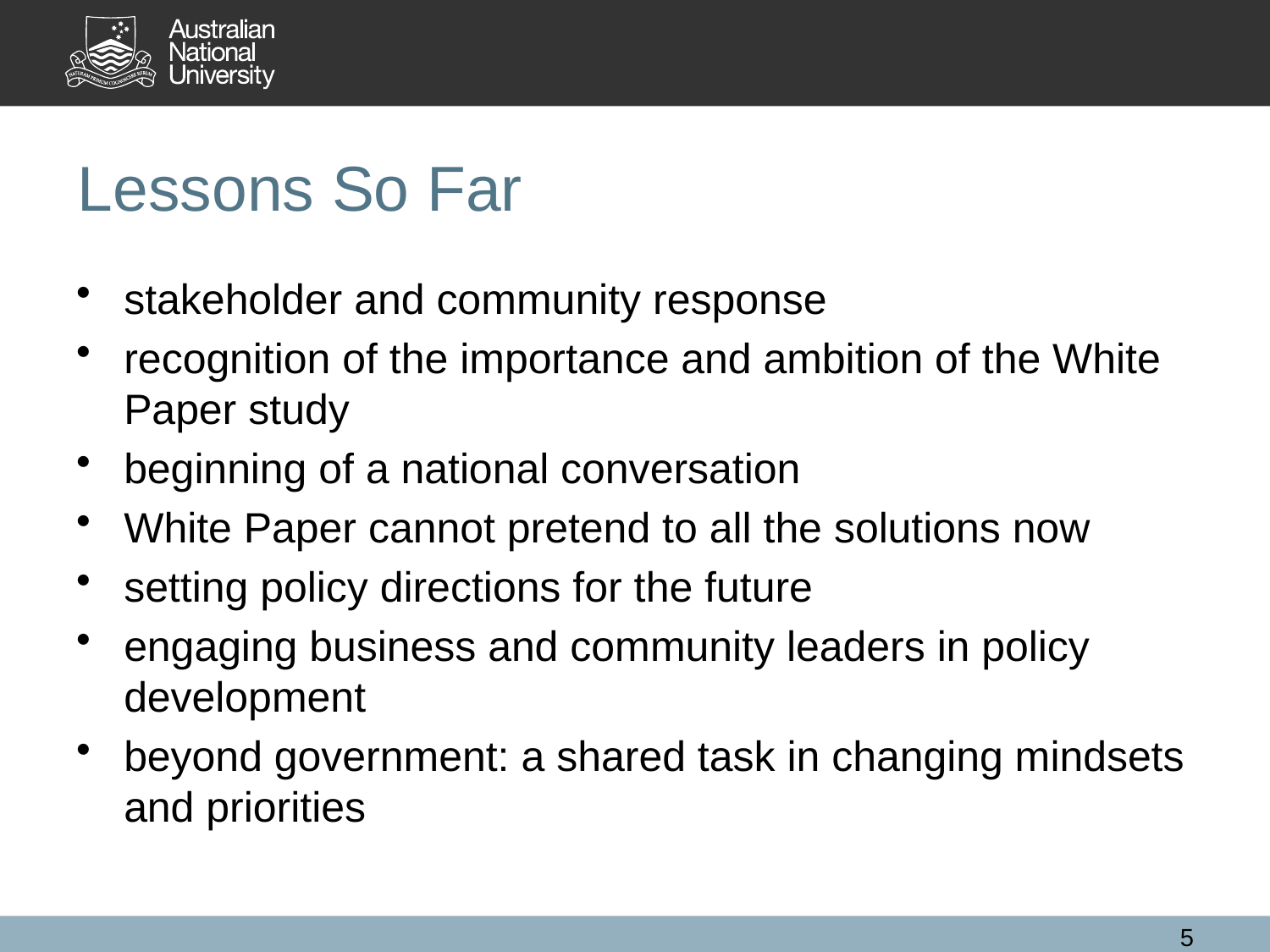

# Lessons So Far
stakeholder and community response
recognition of the importance and ambition of the White Paper study
beginning of a national conversation
White Paper cannot pretend to all the solutions now
setting policy directions for the future
engaging business and community leaders in policy development
beyond government: a shared task in changing mindsets and priorities

5